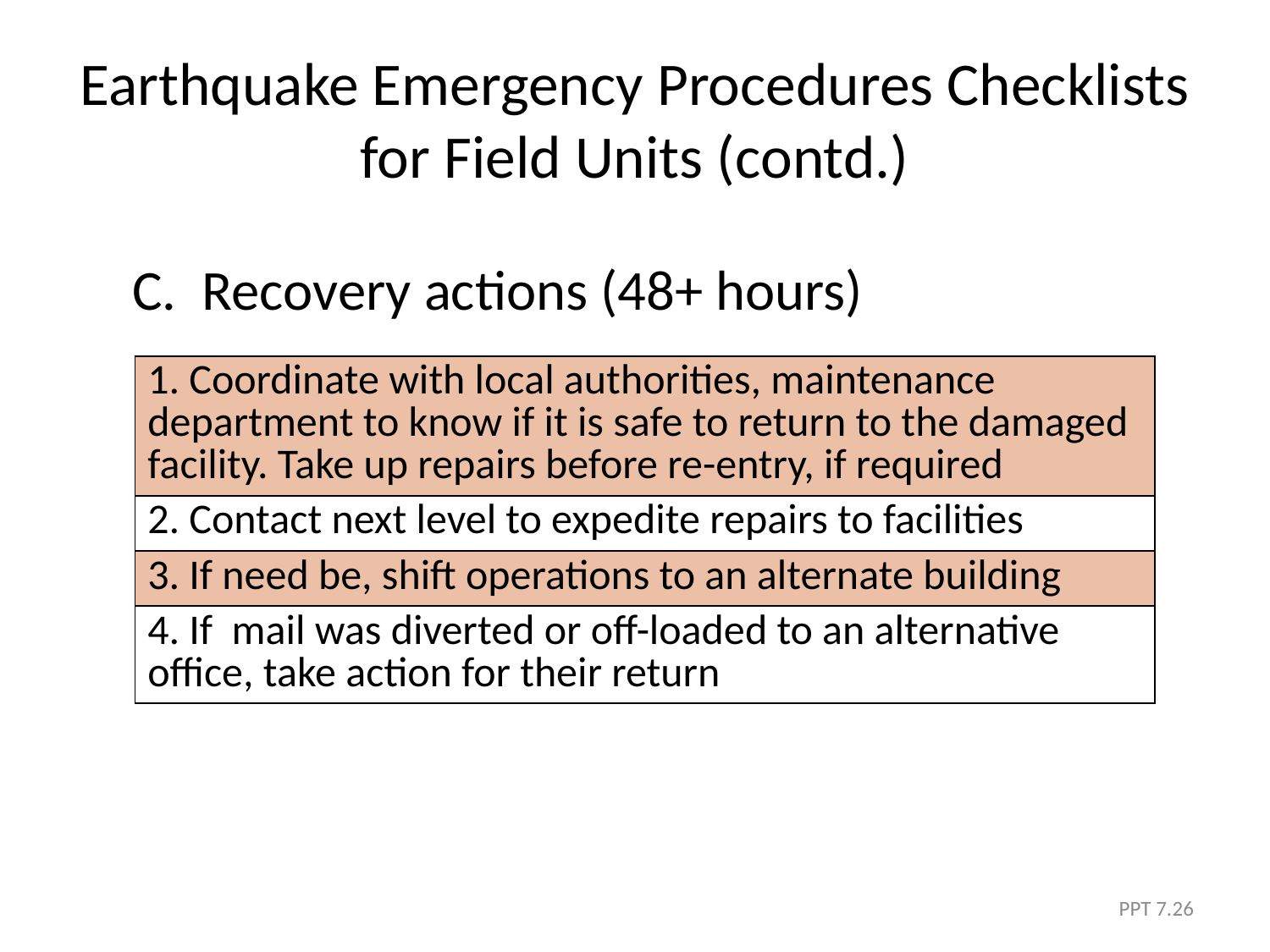

# Earthquake Emergency Procedures Checklists for Field Units (contd.)
	C.  Recovery actions (48+ hours)

| 1. Coordinate with local authorities, maintenance department to know if it is safe to return to the damaged facility. Take up repairs before re-entry, if required |
| --- |
| 2. Contact next level to expedite repairs to facilities |
| 3. If need be, shift operations to an alternate building |
| 4. If mail was diverted or off-loaded to an alternative office, take action for their return |
PPT 7.26